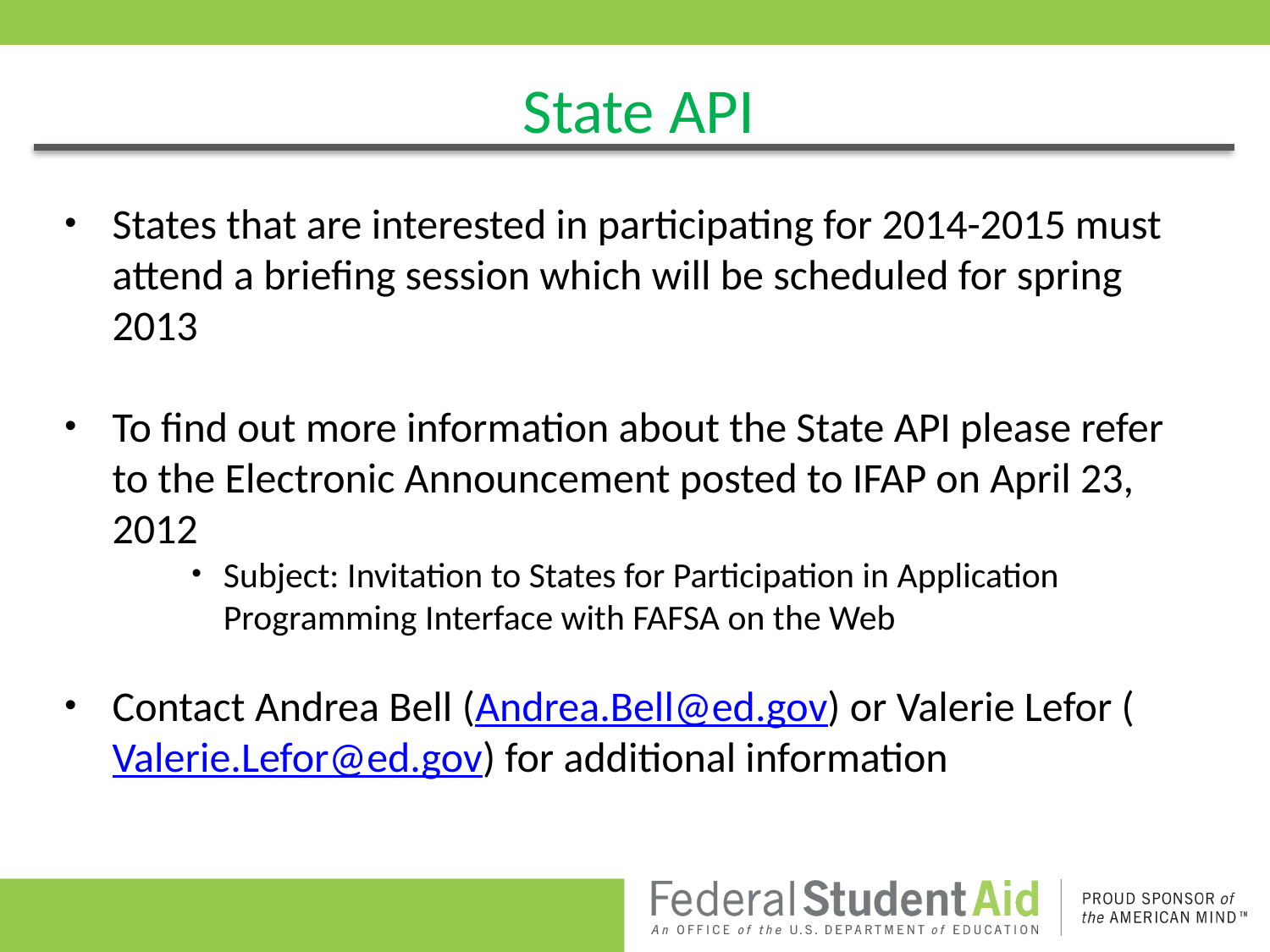

State API
States that are interested in participating for 2014-2015 must attend a briefing session which will be scheduled for spring 2013

To find out more information about the State API please refer to the Electronic Announcement posted to IFAP on April 23, 2012
Subject: Invitation to States for Participation in Application Programming Interface with FAFSA on the Web

Contact Andrea Bell (Andrea.Bell@ed.gov) or Valerie Lefor (Valerie.Lefor@ed.gov) for additional information